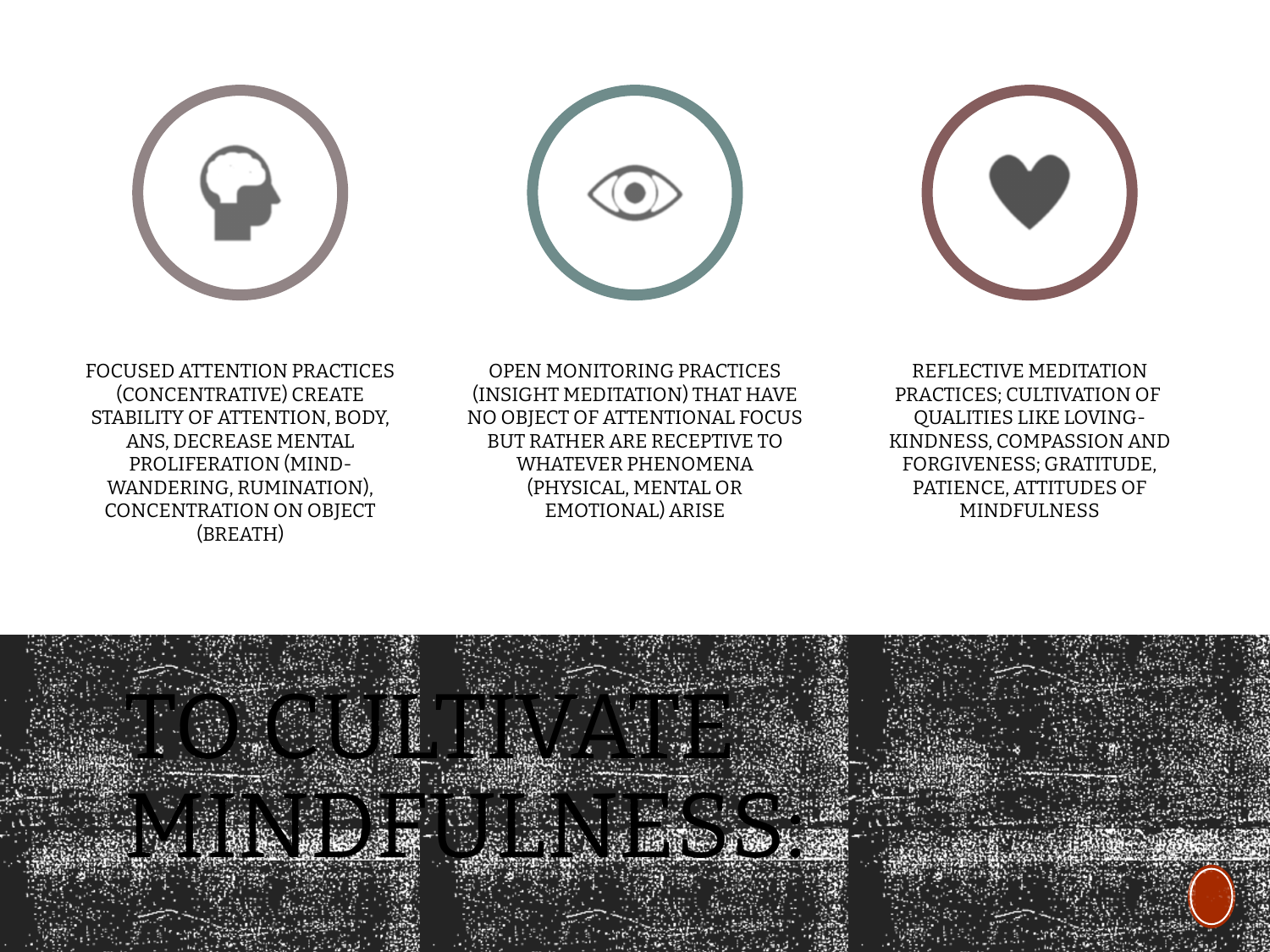

Focused Attention practices (concentrative) create stability of attention, body, ANS, decrease mental proliferation (mind-wandering, rumination), concentration on object (breath)
Open Monitoring practices (insight meditation) that have no object of attentional focus but rather are receptive to whatever phenomena (physical, mental or emotional) arise
Reflective Meditation practices; Cultivation of  qualities like loving-kindness, compassion and forgiveness; gratitude, Patience, Attitudes of Mindfulness

# To cultivate mindfulness: